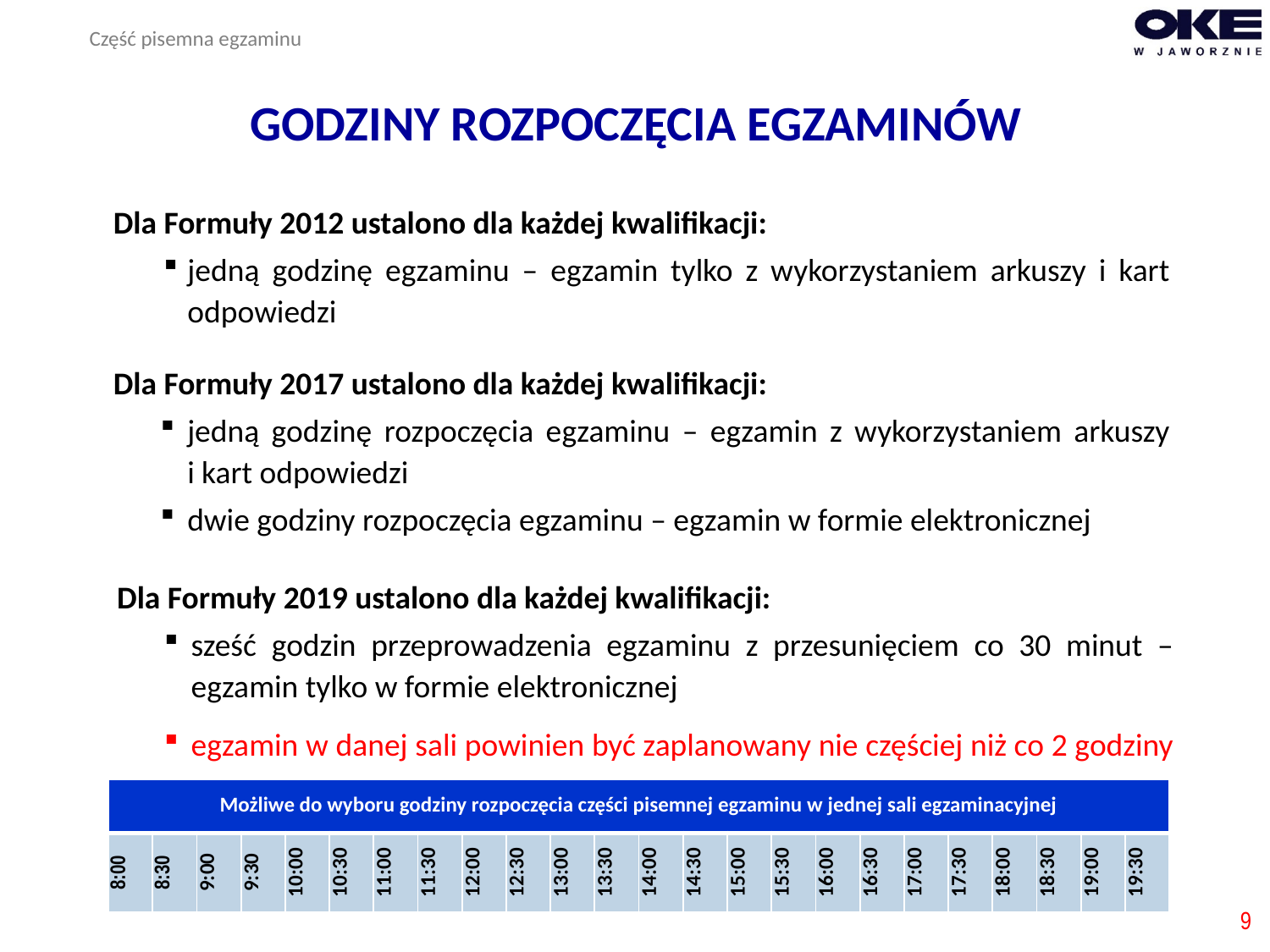

Część pisemna egzaminu
# GODZINY ROZPOCZĘCIA EGZAMINÓW
Dla Formuły 2012 ustalono dla każdej kwalifikacji:
jedną godzinę egzaminu – egzamin tylko z wykorzystaniem arkuszy i kart odpowiedzi

Dla Formuły 2017 ustalono dla każdej kwalifikacji:
jedną godzinę rozpoczęcia egzaminu – egzamin z wykorzystaniem arkuszy
i kart odpowiedzi
dwie godziny rozpoczęcia egzaminu – egzamin w formie elektronicznej

Dla Formuły 2019 ustalono dla każdej kwalifikacji:
sześć godzin przeprowadzenia egzaminu z przesunięciem co 30 minut – egzamin tylko w formie elektronicznej
egzamin w danej sali powinien być zaplanowany nie częściej niż co 2 godziny
| Możliwe do wyboru godziny rozpoczęcia części pisemnej egzaminu w jednej sali egzaminacyjnej |  |  |  |  |  |  |  |  |  |  |  |  |  |  |  |  |  |  |  |  |  |  |  |
| --- | --- | --- | --- | --- | --- | --- | --- | --- | --- | --- | --- | --- | --- | --- | --- | --- | --- | --- | --- | --- | --- | --- | --- |
| 8:00 | 8:30 | 9:00 | 9:30 | 10:00 | 10:30 | 11:00 | 11:30 | 12:00 | 12:30 | 13:00 | 13:30 | 14:00 | 14:30 | 15:00 | 15:30 | 16:00 | 16:30 | 17:00 | 17:30 | 18:00 | 18:30 | 19:00 | 19:30 |
9